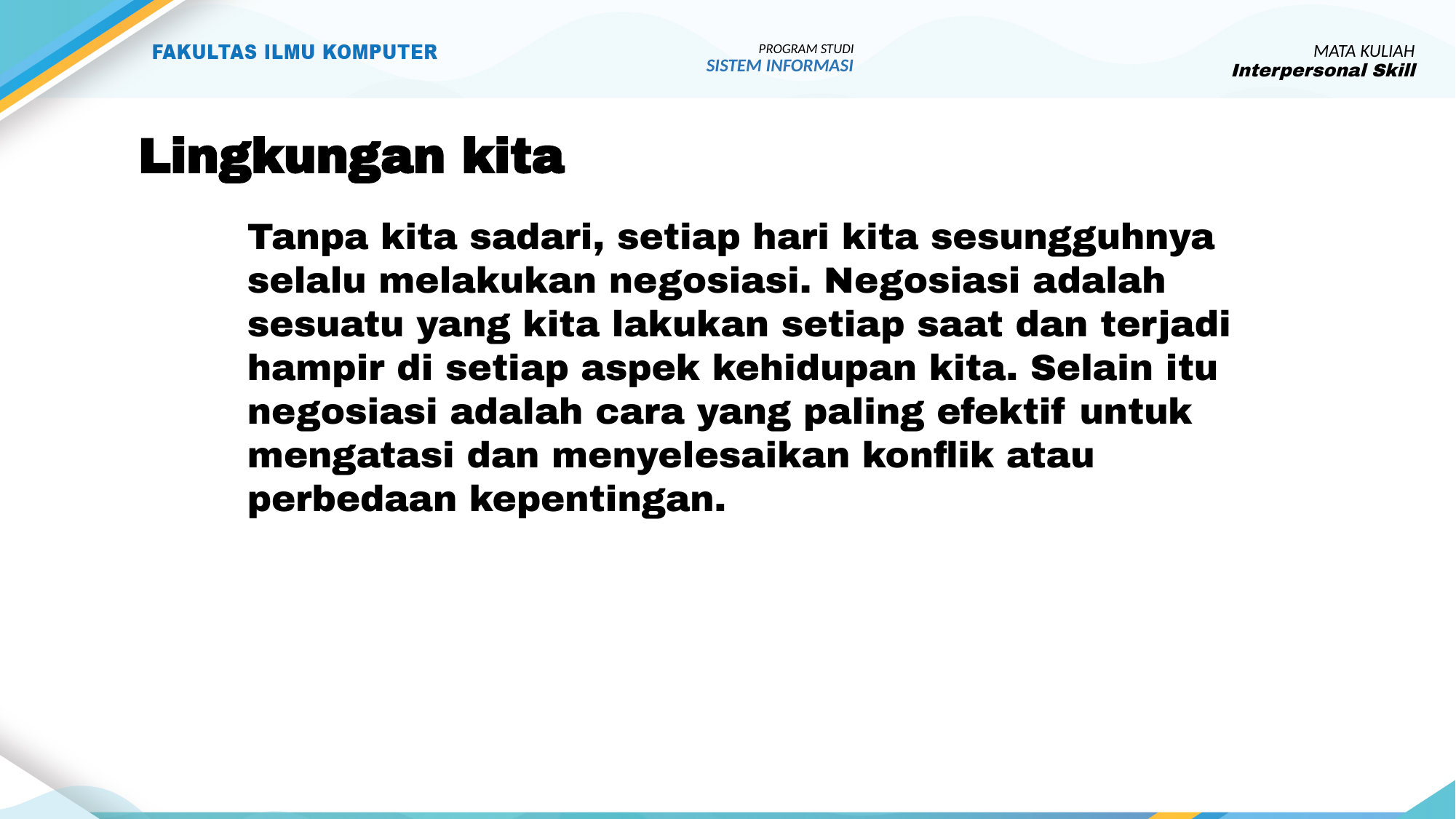

PROGRAM STUDI
SISTEM INFORMASI
MATA KULIAH
Interpersonal Skill
# Lingkungan kita
Tanpa kita sadari, setiap hari kita sesungguhnya selalu melakukan negosiasi. Negosiasi adalah sesuatu yang kita lakukan setiap saat dan terjadi hampir di setiap aspek kehidupan kita. Selain itu negosiasi adalah cara yang paling efektif untuk mengatasi dan menyelesaikan konflik atau perbedaan kepentingan.